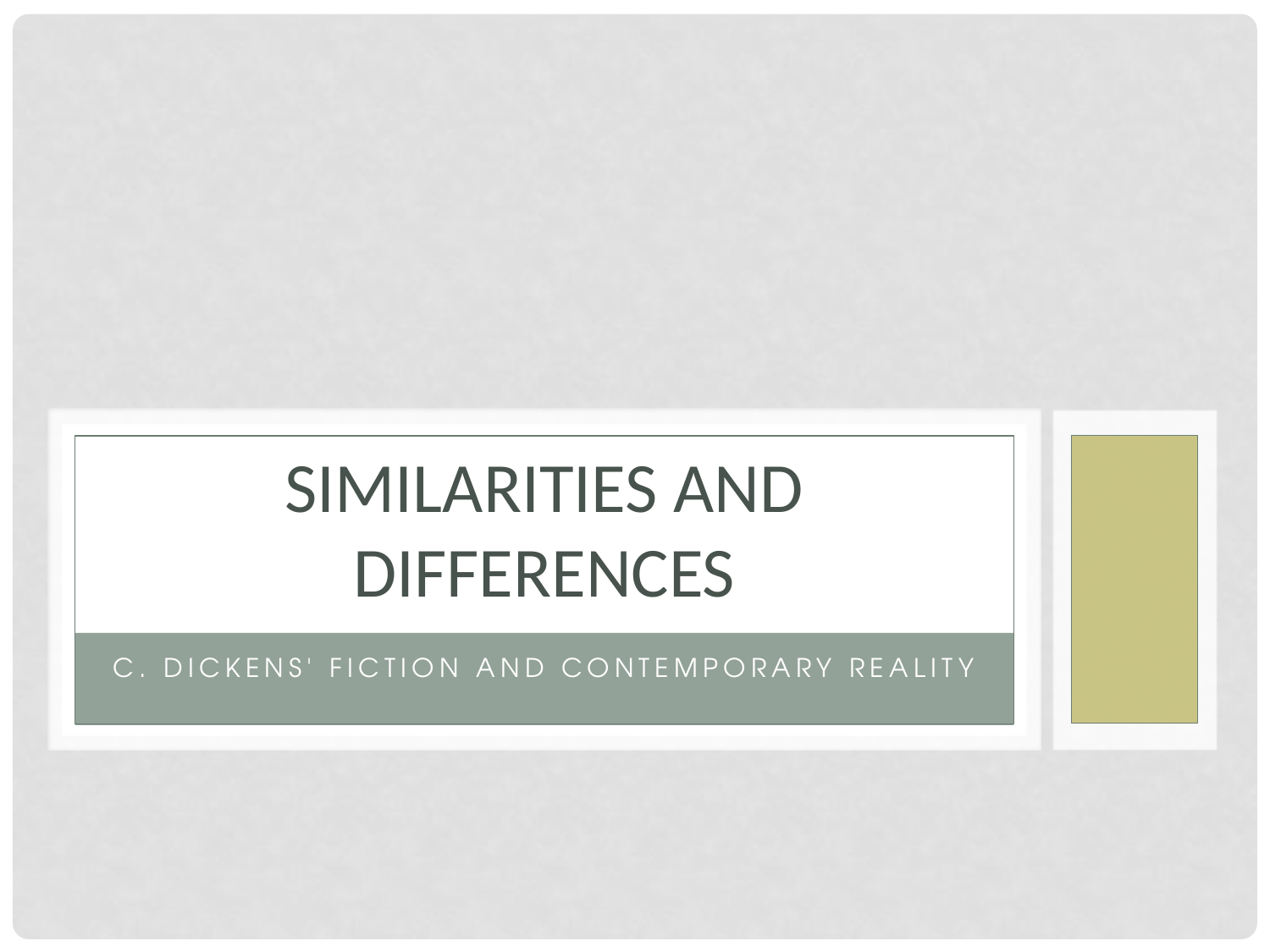

# Similarities and Differences
C. Dickens' fiction and contemporary reality